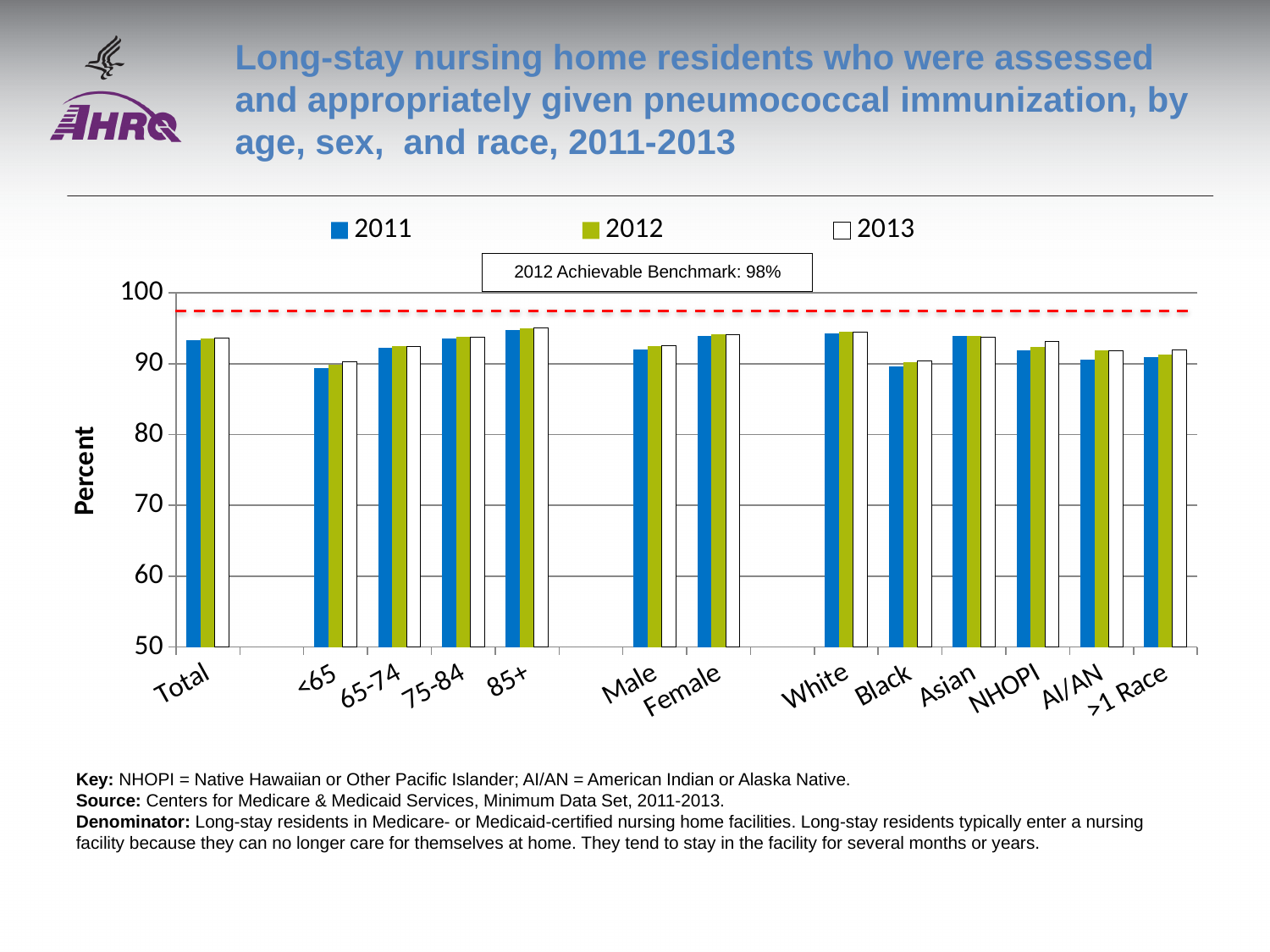

# Long-stay nursing home residents who were assessed and appropriately given pneumococcal immunization, by age, sex,  and race, 2011-2013

### Chart

| Category | 2011 | 2012 | 2013 |
|---|---|---|---|
| Total | 93.33 | 93.61 | 93.62 |
|  | None | None | None |
| <65 | 89.36 | 89.88 | 90.3 |
| 65-74 | 92.2 | 92.45 | 92.43 |
| 75-84 | 93.51 | 93.81 | 93.7 |
| 85+ | 94.78 | 95.02 | 95.01 |
|  | None | None | None |
| Male | 92.06 | 92.46 | 92.56 |
| Female | 93.92 | 94.17 | 94.14 |
|   | None | None | None |
| White | 94.26 | 94.5 | 94.45 |
| Black | 89.62 | 90.23 | 90.41 |
| Asian | 93.93 | 93.88 | 93.68 |
| NHOPI | 91.88 | 92.41 | 93.17 |
| AI/AN | 90.51 | 91.91 | 91.81 |
| >1 Race | 90.95 | 91.24 | 91.91 |
2012 Achievable Benchmark: 98%
Key: NHOPI = Native Hawaiian or Other Pacific Islander; AI/AN = American Indian or Alaska Native.
Source: Centers for Medicare & Medicaid Services, Minimum Data Set, 2011-2013.
Denominator: Long-stay residents in Medicare- or Medicaid-certified nursing home facilities. Long-stay residents typically enter a nursing facility because they can no longer care for themselves at home. They tend to stay in the facility for several months or years.